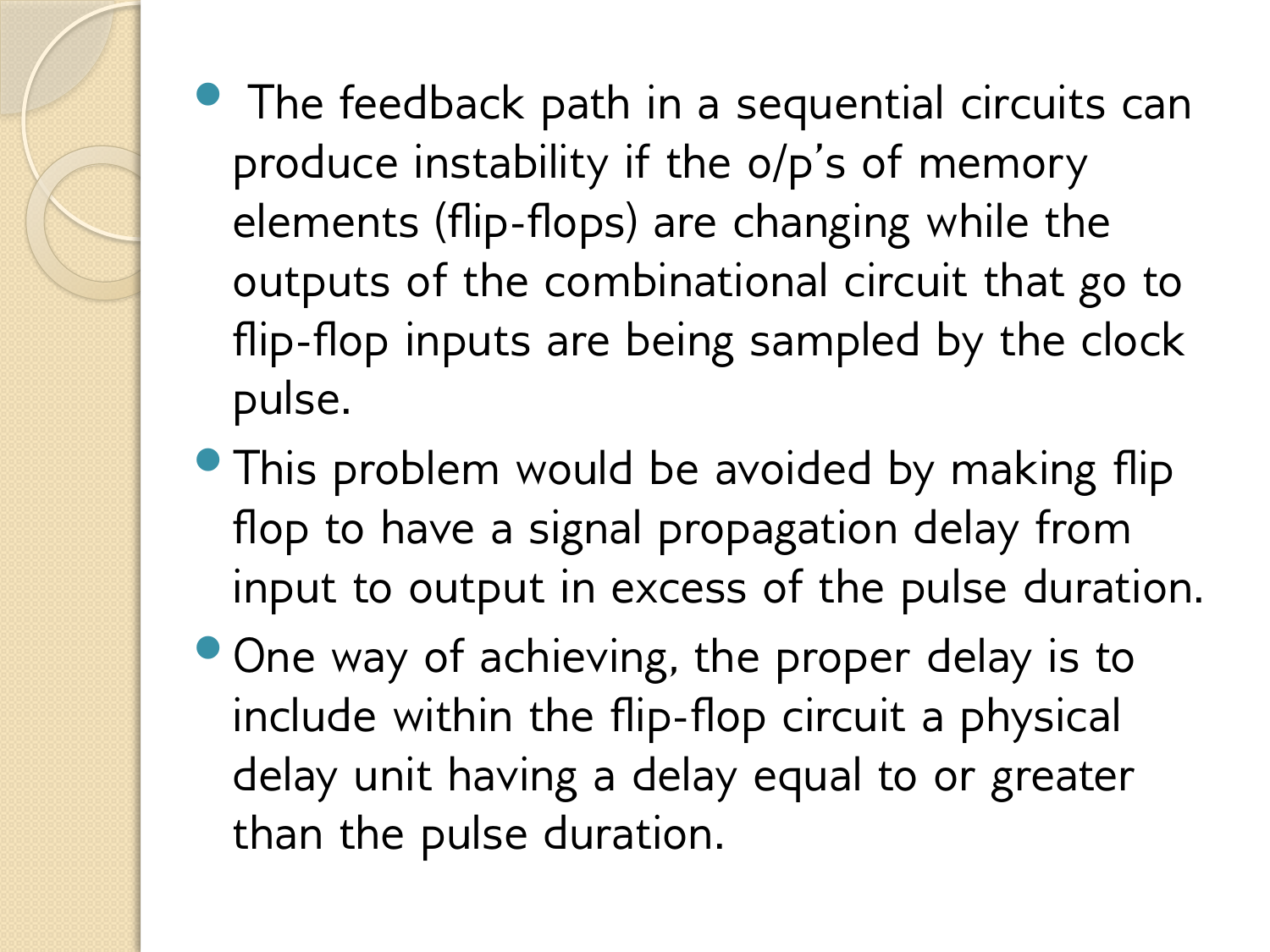

The feedback path in a sequential circuits can produce instability if the o/p’s of memory elements (flip-flops) are changing while the outputs of the combinational circuit that go to flip-flop inputs are being sampled by the clock pulse.
This problem would be avoided by making flip flop to have a signal propagation delay from input to output in excess of the pulse duration.
One way of achieving, the proper delay is to include within the flip-flop circuit a physical delay unit having a delay equal to or greater than the pulse duration.